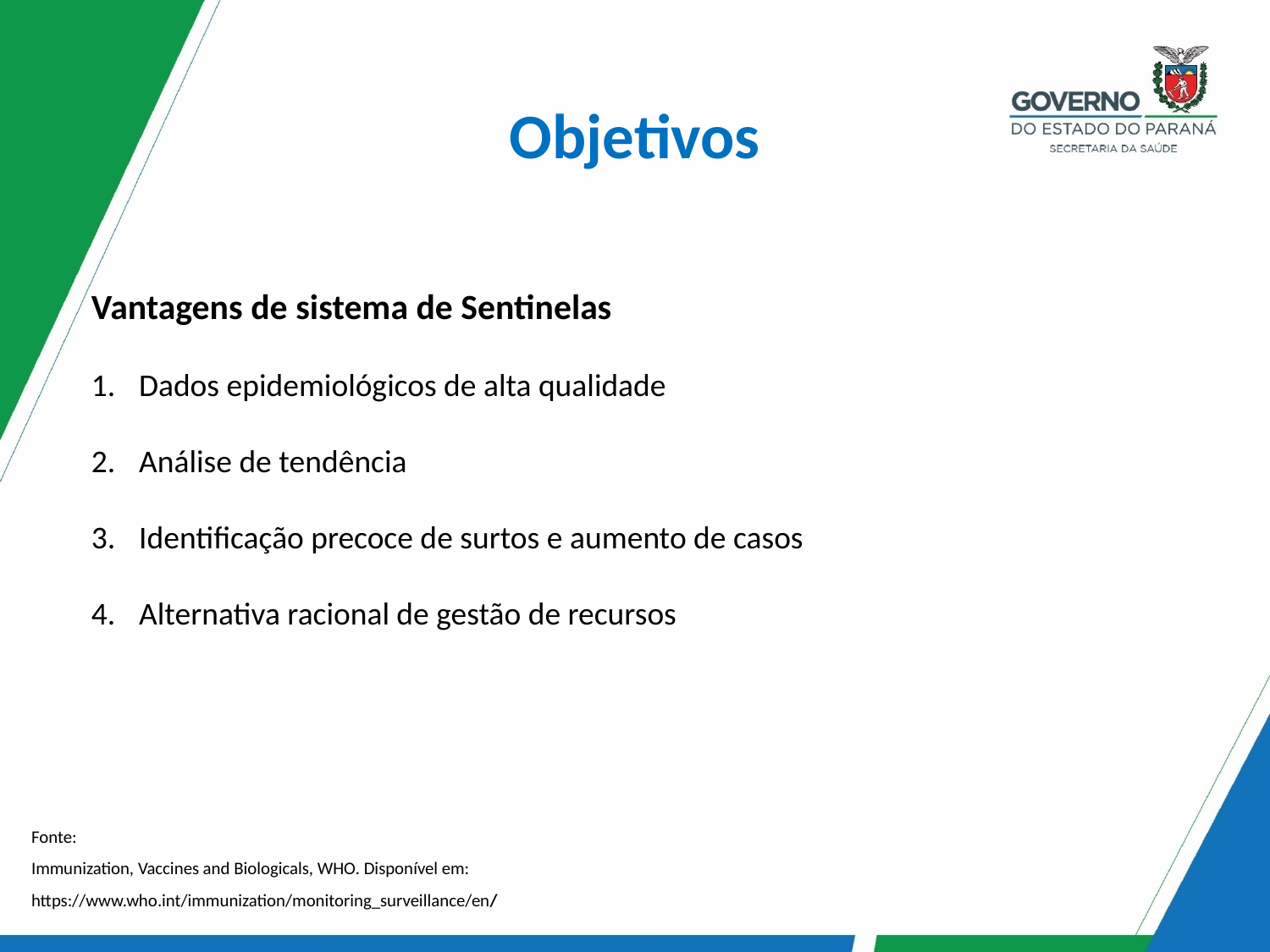

Objetivos

Vantagens de sistema de Sentinelas
Dados epidemiológicos de alta qualidade
Análise de tendência
Identificação precoce de surtos e aumento de casos
Alternativa racional de gestão de recursos
Fonte:
Immunization, Vaccines and Biologicals, WHO. Disponível em: https://www.who.int/immunization/monitoring_surveillance/en/